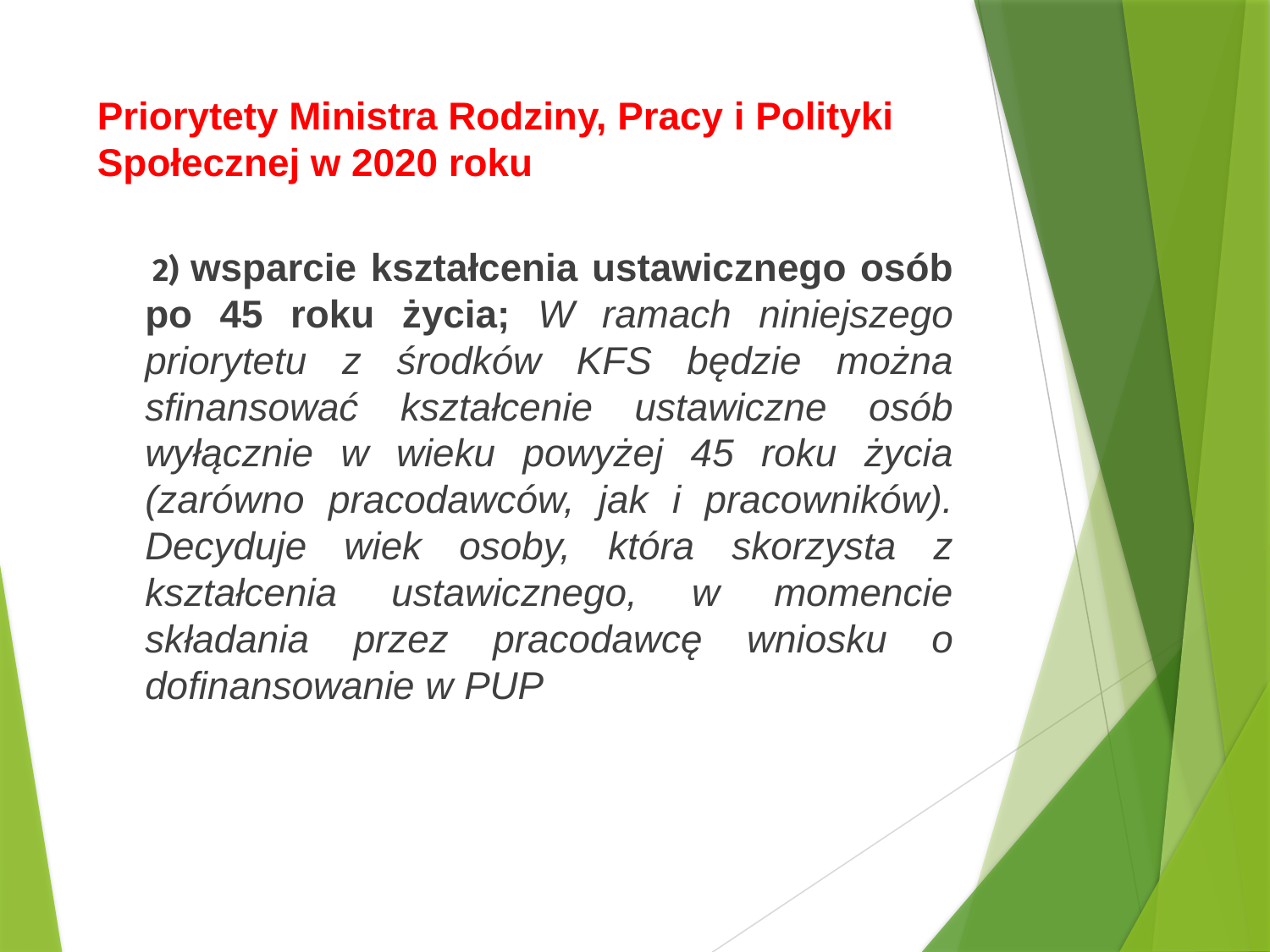

# Priorytety Ministra Rodziny, Pracy i Polityki Społecznej w 2020 roku
     2) wsparcie kształcenia ustawicznego osób po 45 roku życia; W ramach niniejszego priorytetu z środków KFS będzie można sfinansować kształcenie ustawiczne osób wyłącznie w wieku powyżej 45 roku życia (zarówno pracodawców, jak i pracowników). Decyduje wiek osoby, która skorzysta z kształcenia ustawicznego, w momencie składania przez pracodawcę wniosku o dofinansowanie w PUP